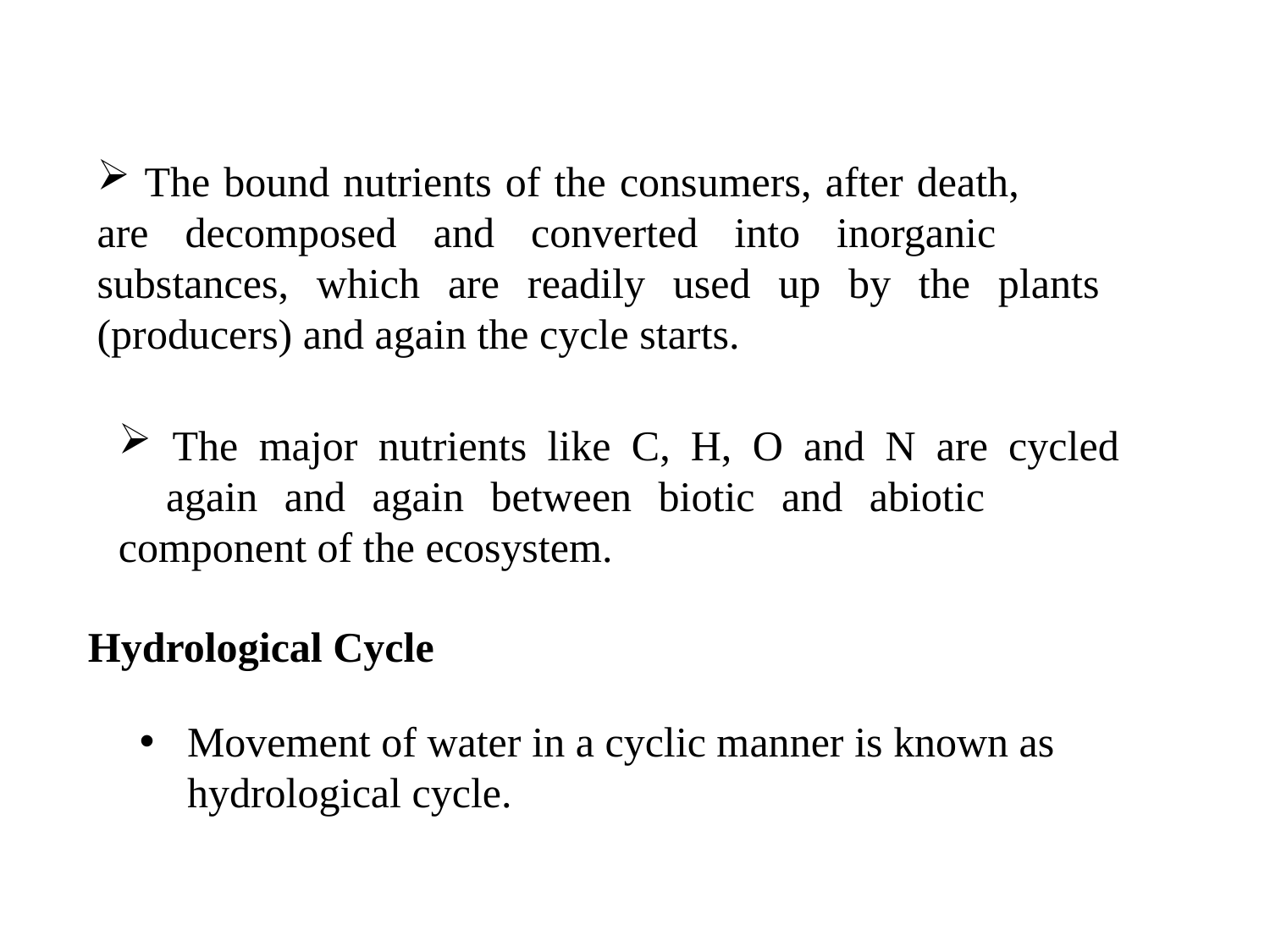

The bound nutrients of the consumers, after death, 	are decomposed and converted into inorganic 	substances, which are readily used up by the plants 	(producers) and again the cycle starts.
 The major nutrients like C, H, O and N are cycled 	again and again between biotic and abiotic 	component of the ecosystem.
Hydrological Cycle
 	Movement of water in a cyclic manner is known as
	hydrological cycle.